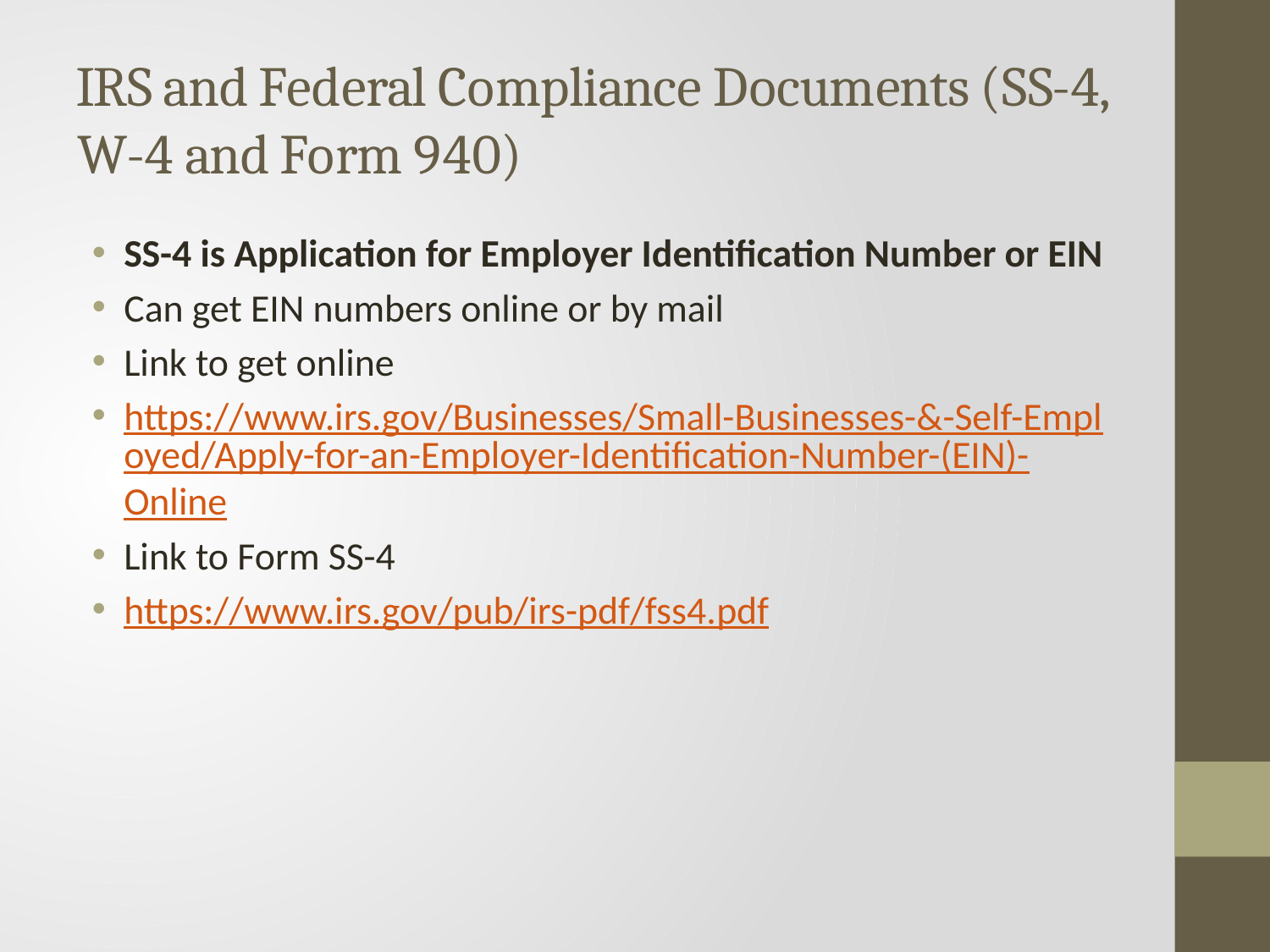

# IRS and Federal Compliance Documents (SS-4, W-4 and Form 940)
SS-4 is Application for Employer Identification Number or EIN
Can get EIN numbers online or by mail
Link to get online
https://www.irs.gov/Businesses/Small-Businesses-&-Self-Employed/Apply-for-an-Employer-Identification-Number-(EIN)-Online
Link to Form SS-4
https://www.irs.gov/pub/irs-pdf/fss4.pdf